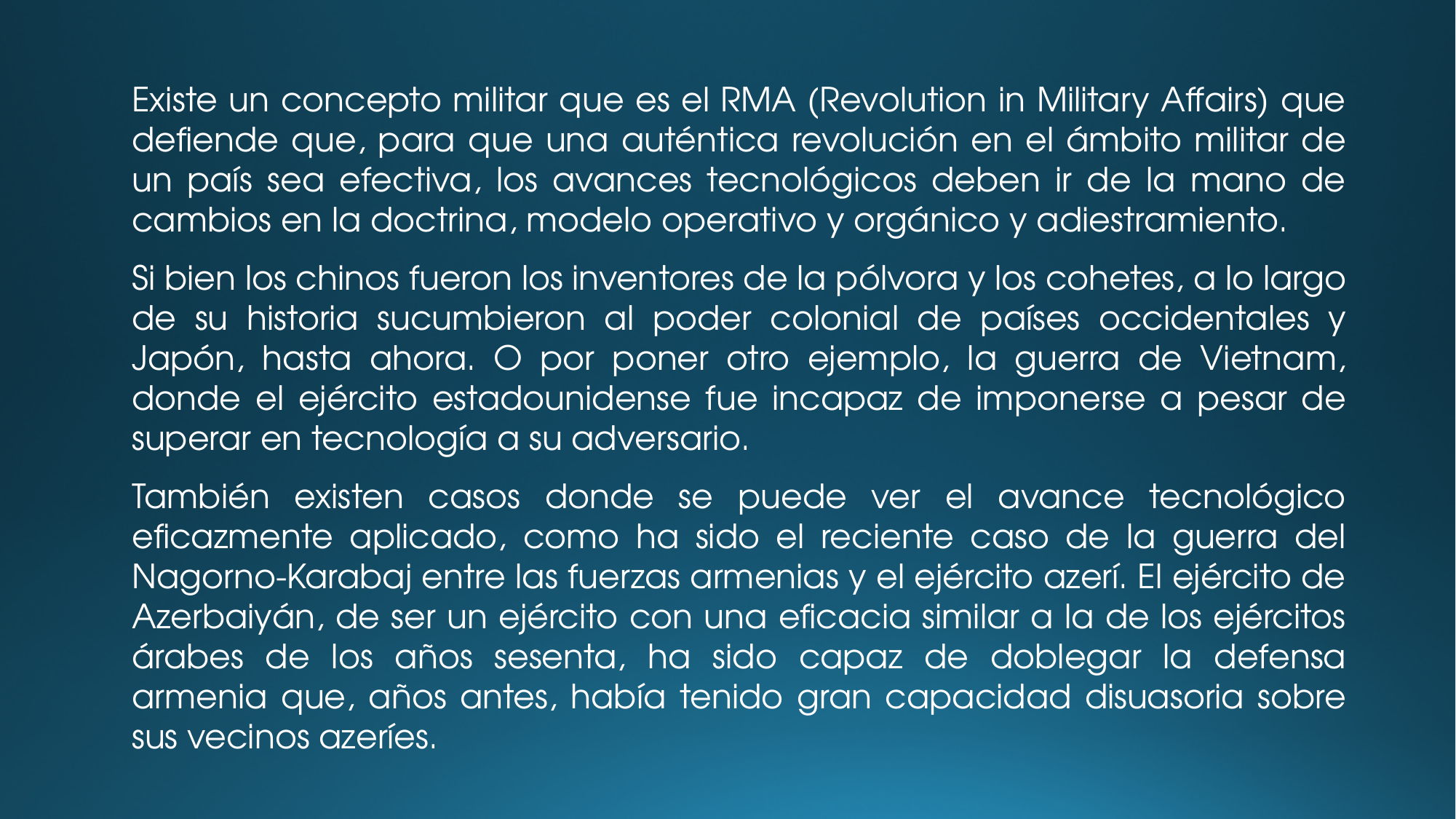

Existe un concepto militar que es el RMA (Revolution in Military Affairs) que defiende que, para que una auténtica revolución en el ámbito militar de un país sea efectiva, los avances tecnológicos deben ir de la mano de cambios en la doctrina, modelo operativo y orgánico y adiestramiento.
Si bien los chinos fueron los inventores de la pólvora y los cohetes, a lo largo de su historia sucumbieron al poder colonial de países occidentales y Japón, hasta ahora. O por poner otro ejemplo, la guerra de Vietnam, donde el ejército estadounidense fue incapaz de imponerse a pesar de superar en tecnología a su adversario.
También existen casos donde se puede ver el avance tecnológico eficazmente aplicado, como ha sido el reciente caso de la guerra del Nagorno-Karabaj entre las fuerzas armenias y el ejército azerí. El ejército de Azerbaiyán, de ser un ejército con una eficacia similar a la de los ejércitos árabes de los años sesenta, ha sido capaz de doblegar la defensa armenia que, años antes, había tenido gran capacidad disuasoria sobre sus vecinos azeríes.